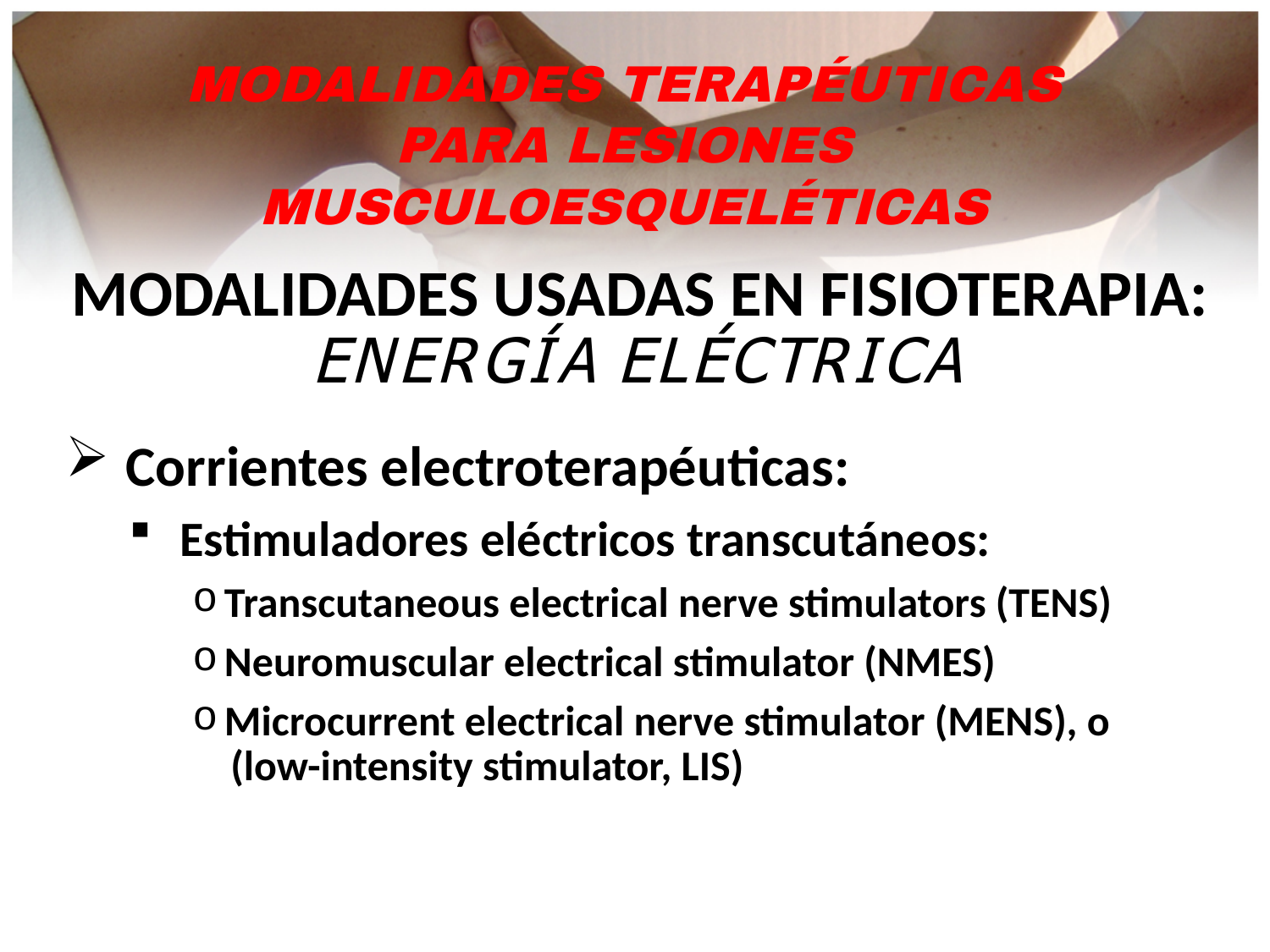

MODALIDADES TERAPÉUTICAS
PARA LESIONES
MUSCULOESQUELÉTICAS
MODALIDADES USADAS EN FISIOTERAPIA:
ENERGÍA ELÉCTRICA
 Corrientes electroterapéuticas:
 Estimuladores eléctricos transcutáneos:
Transcutaneous electrical nerve stimulators (TENS)
Neuromuscular electrical stimulator (NMES)
Microcurrent electrical nerve stimulator (MENS), o
    (low-intensity stimulator, LIS)